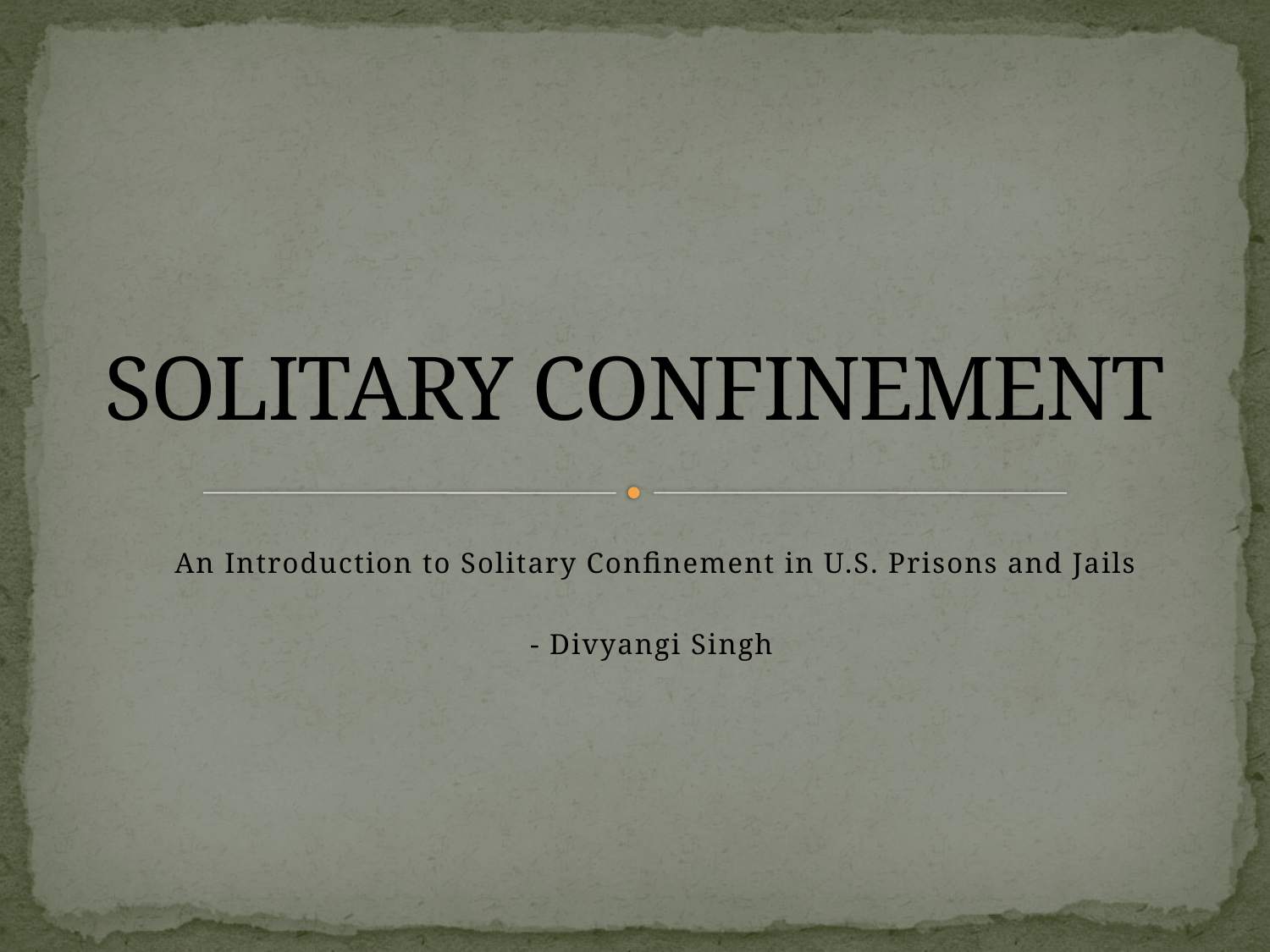

# SOLITARY CONFINEMENT
An Introduction to Solitary Confinement in U.S. Prisons and Jails

- Divyangi Singh